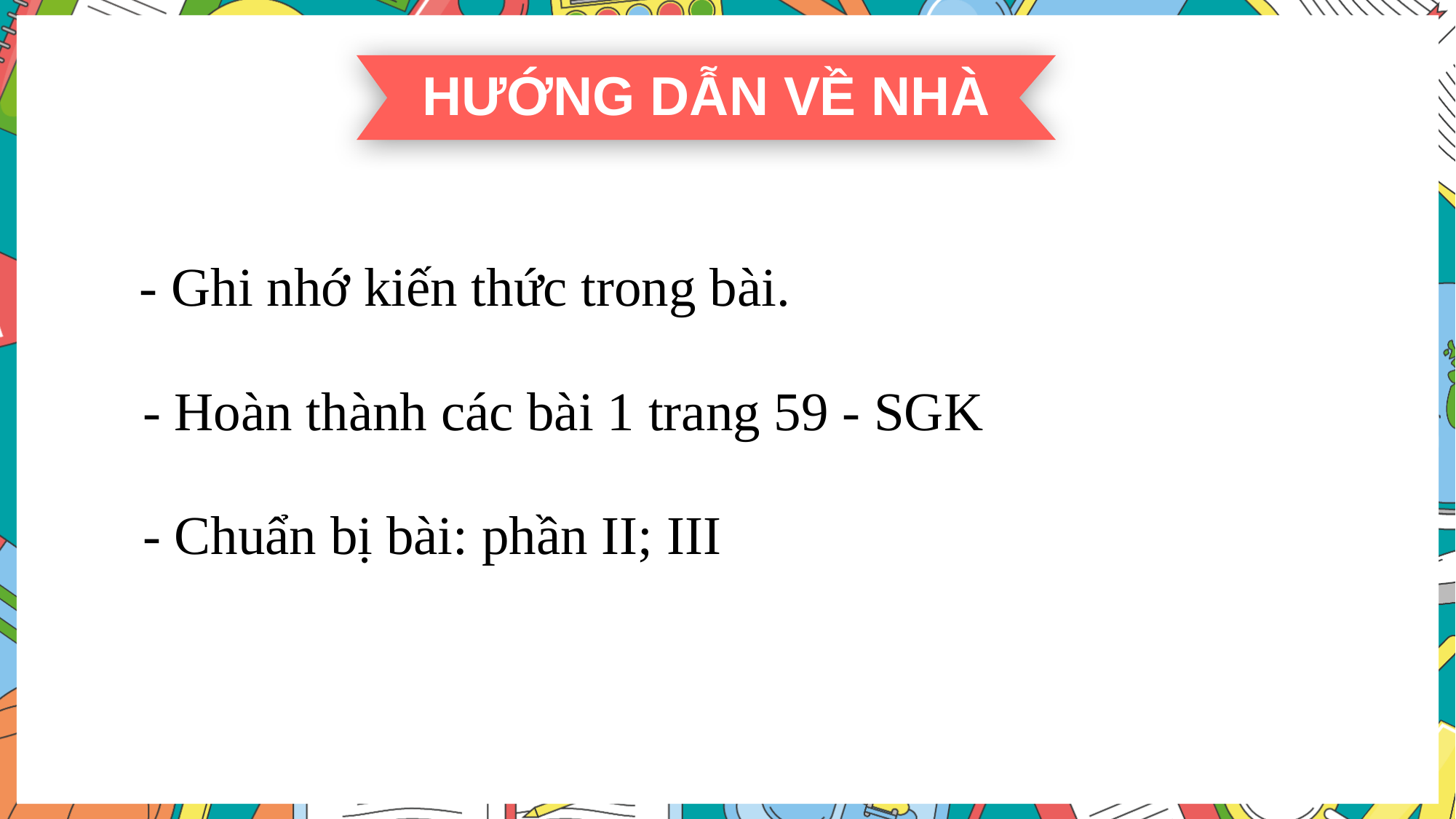

HƯỚNG DẪN VỀ NHÀ

- Ghi nhớ kiến thức trong bài.
- Hoàn thành các bài 1 trang 59 - SGK
- Chuẩn bị bài: phần II; III